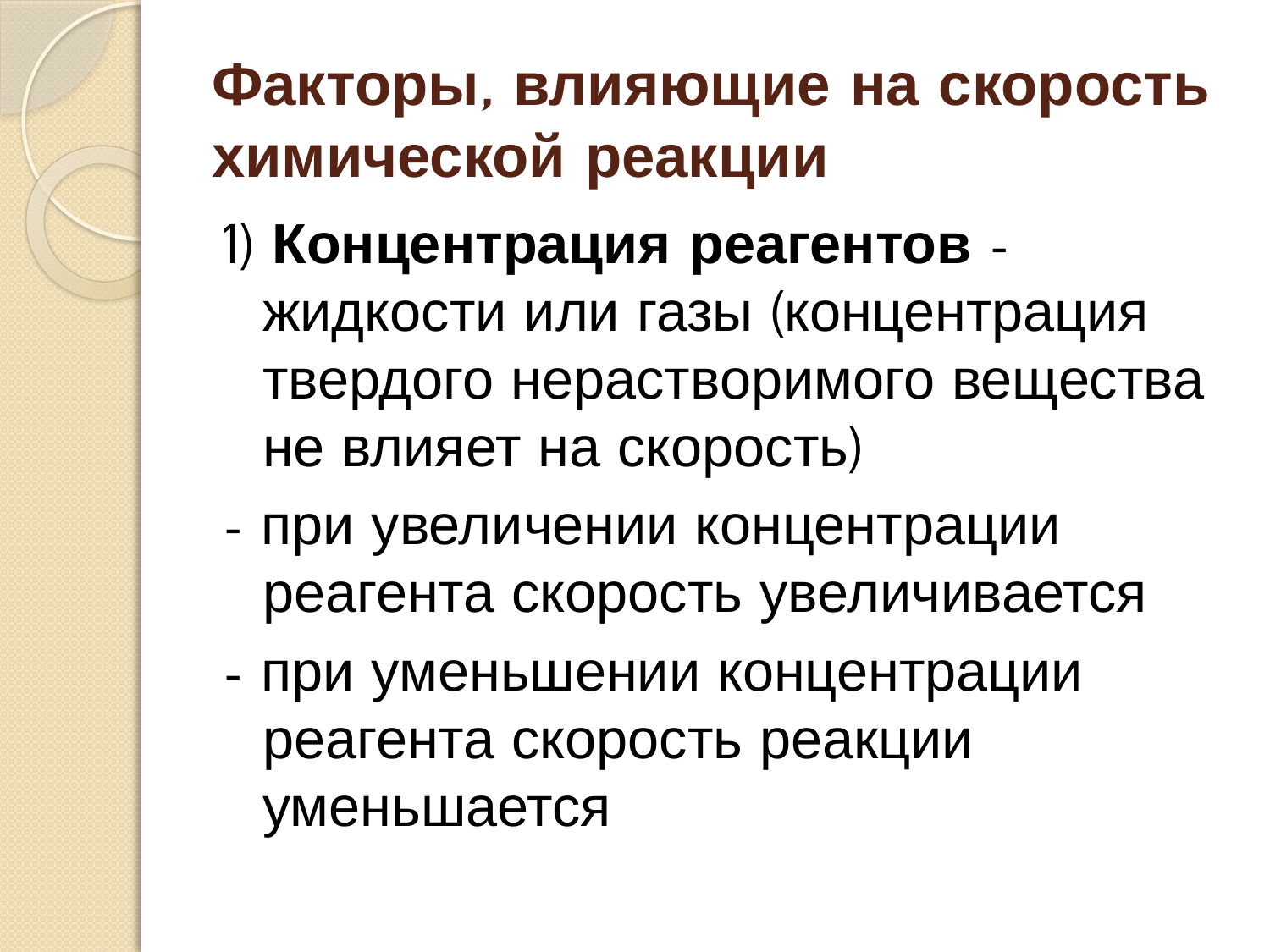

# Факторы, влияющие на скорость химической реакции
1) Концентрация реагентов - жидкости или газы (концентрация твердого нерастворимого вещества не влияет на скорость)
- при увеличении концентрации реагента скорость увеличивается
- при уменьшении концентрации реагента скорость реакции уменьшается